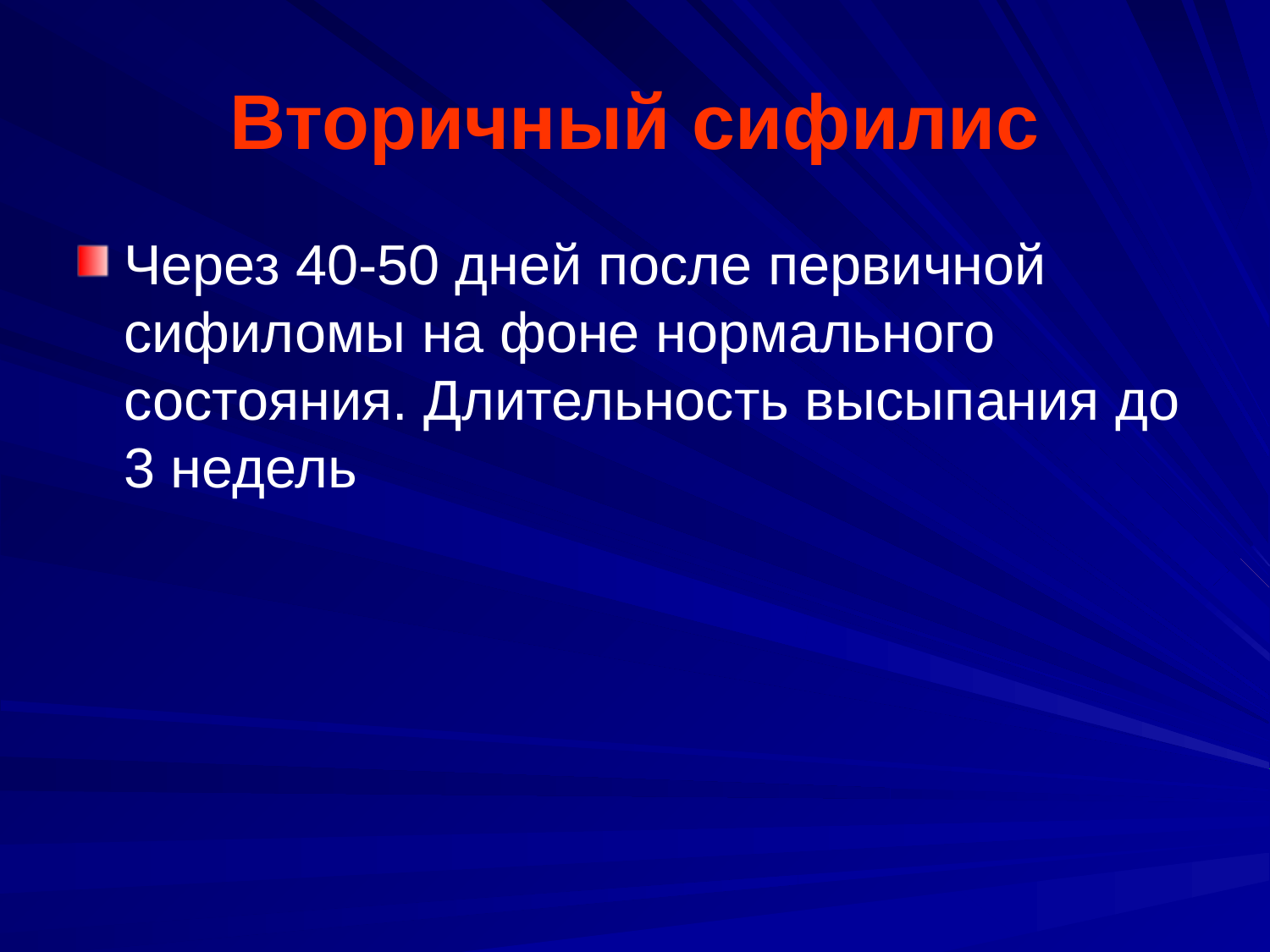

# Вторичный сифилис
Через 40-50 дней после первичной сифиломы на фоне нормального  состояния. Длительность высыпания до 3 недель